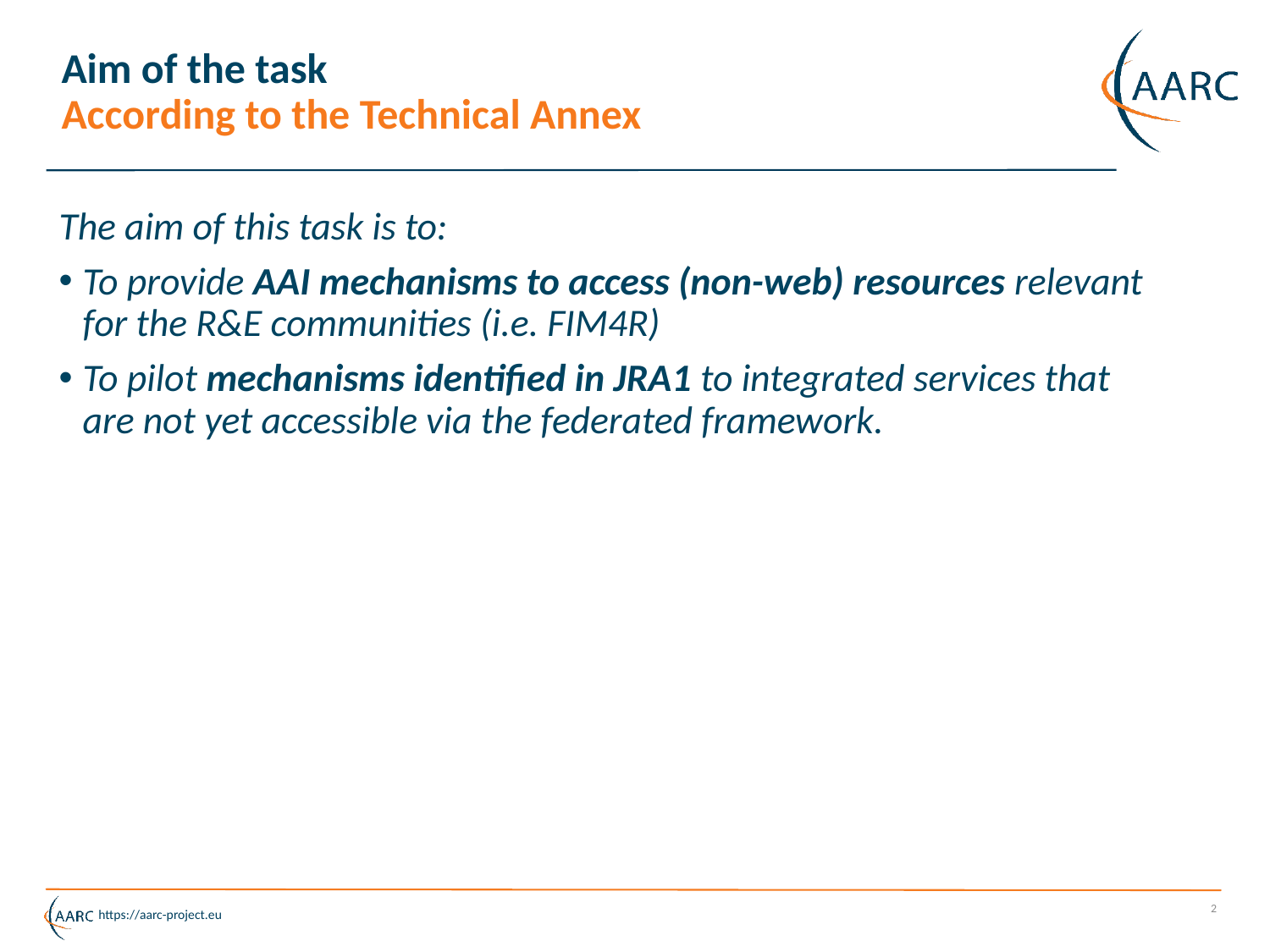

# Aim of the task According to the Technical Annex
The aim of this task is to:
To provide AAI mechanisms to access (non-web) resources relevant for the R&E communities (i.e. FIM4R)
To pilot mechanisms identified in JRA1 to integrated services that are not yet accessible via the federated framework.

2